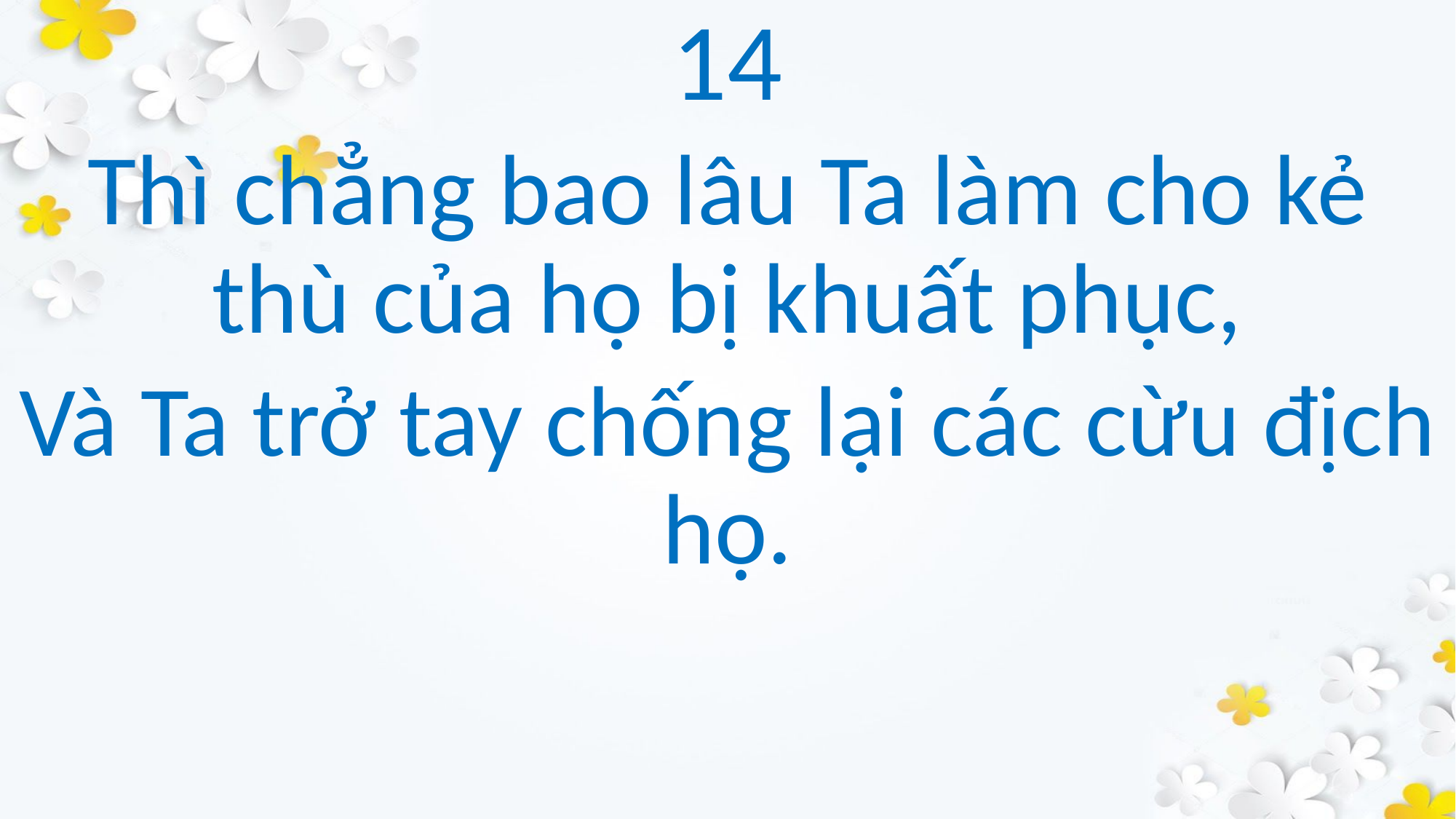

14
Thì chẳng bao lâu Ta làm cho kẻ thù của họ bị khuất phục,
Và Ta trở tay chống lại các cừu địch họ.